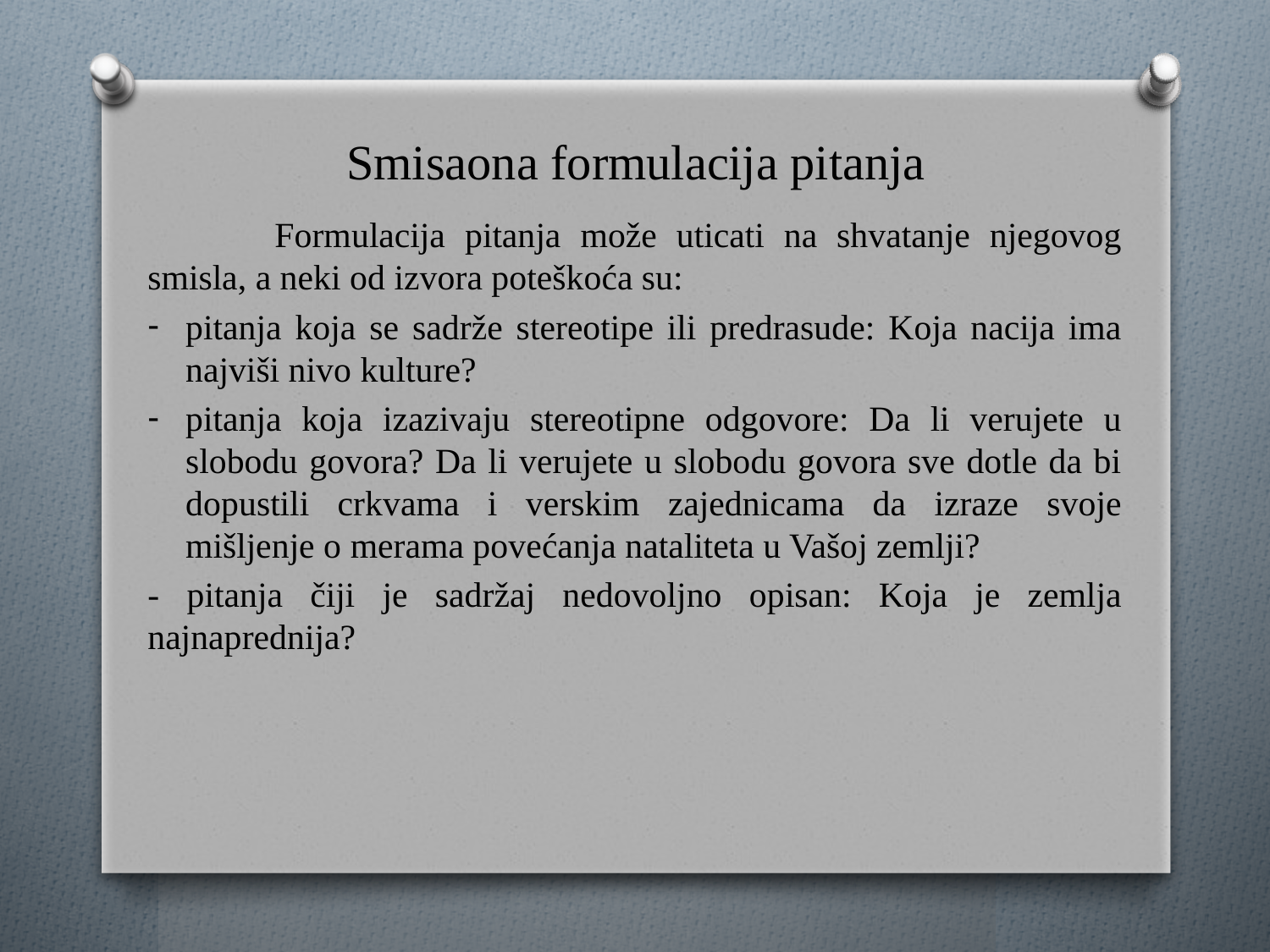

# Smisaona formulacija pitanja
	Formulacija pitanja može uticati na shvatanje njegovog smisla, a neki od izvora poteškoća su:
pitanja koja se sadrže stereotipe ili predrasude: Koja nacija ima najviši nivo kulture?
pitanja koja izazivaju stereotipne odgovore: Da li verujete u slobodu govora? Da li verujete u slobodu govora sve dotle da bi dopustili crkvama i verskim zajednicama da izraze svoje mišljenje o merama povećanja nataliteta u Vašoj zemlji?
- pitanja čiji je sadržaj nedovoljno opisan: Koja je zemlja najnaprednija?